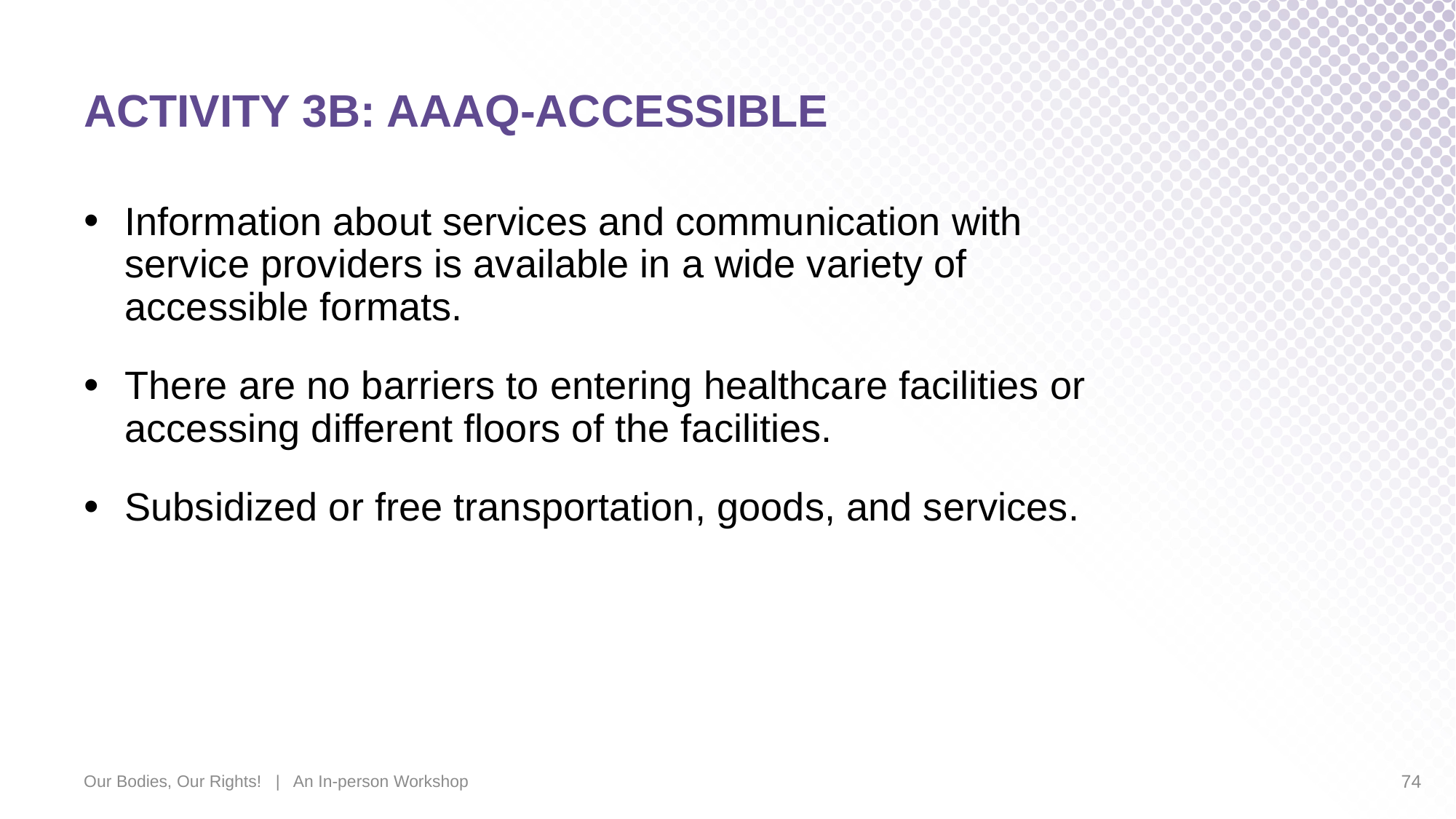

# ACTIVITY 3B: AAAQ-ACCESSIBLE
Information about services and communication with service providers is available in a wide variety of accessible formats.
There are no barriers to entering healthcare facilities or accessing different floors of the facilities.
Subsidized or free transportation, goods, and services.
Our Bodies, Our Rights!   |   An In-person Workshop
74